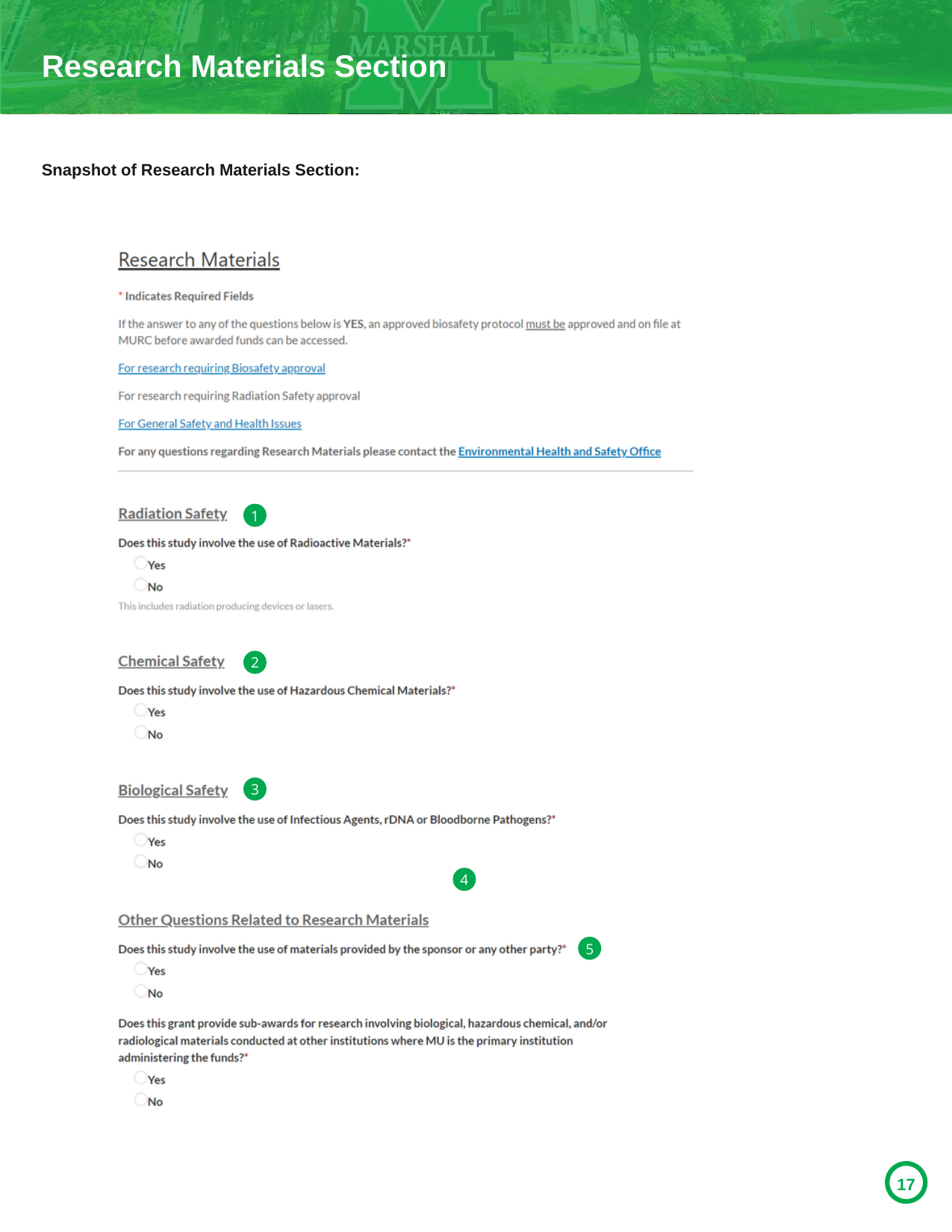

Research Materials Section
Snapshot of Research Materials Section:

1

2

3

4

5

17